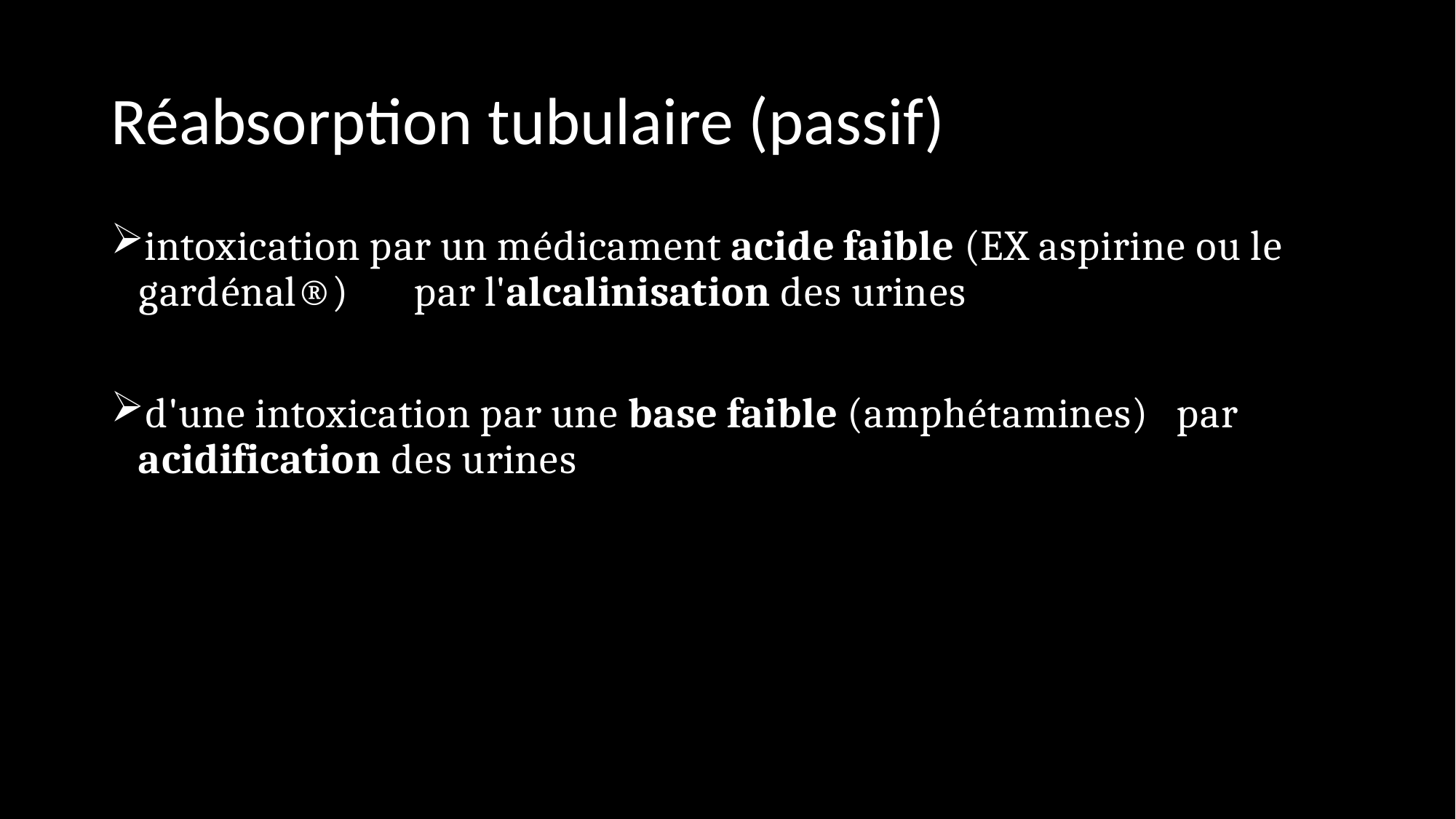

# Réabsorption tubulaire (passif)
intoxication par un médicament acide faible (EX aspirine ou le gardénal®)       par l'alcalinisation des urines

d'une intoxication par une base faible (amphétamines)   par  acidification des urines